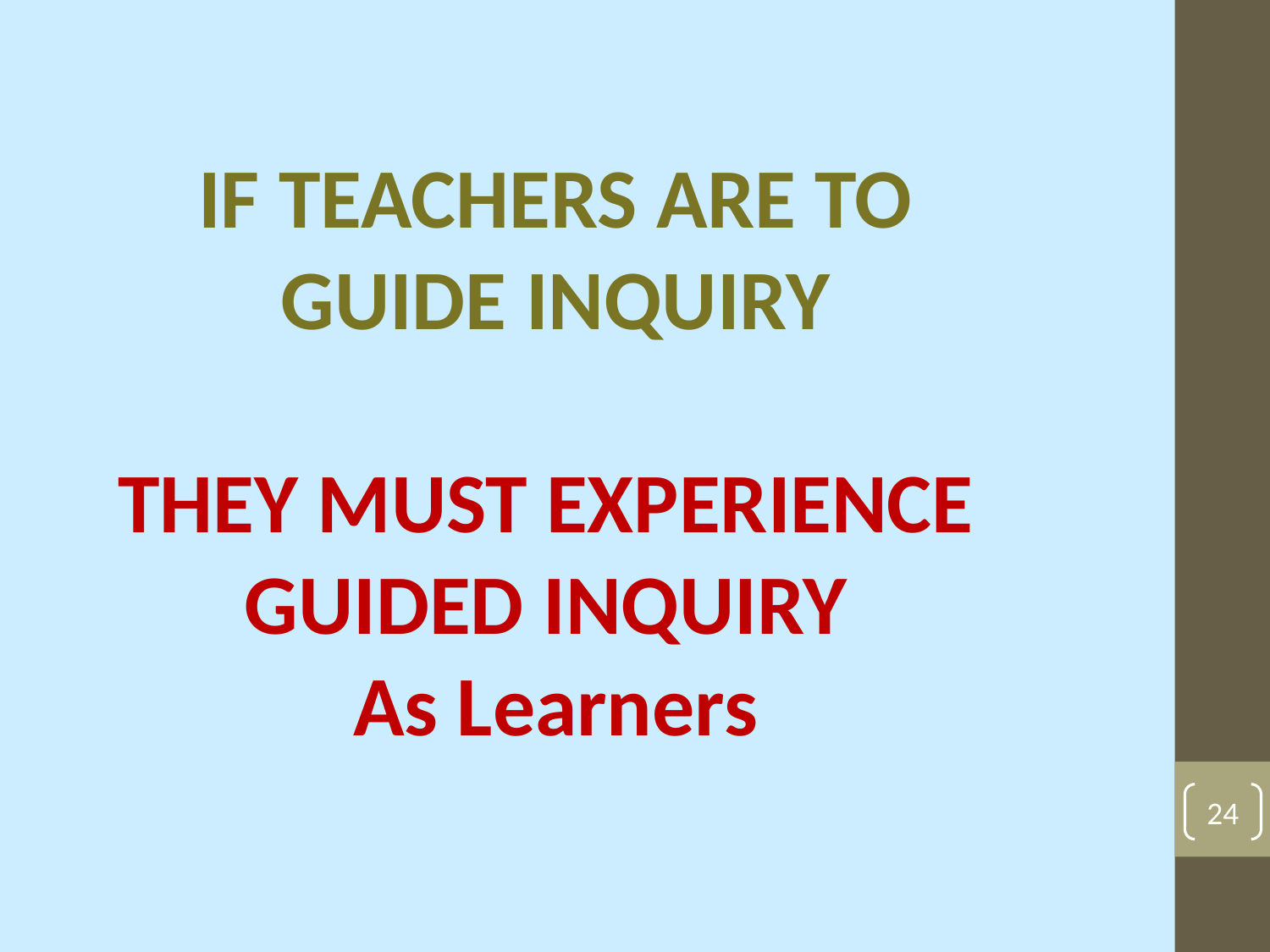

IF TEACHERS ARE TO GUIDE INQUIRY

THEY MUST EXPERIENCE
GUIDED INQUIRY
As Learners

24